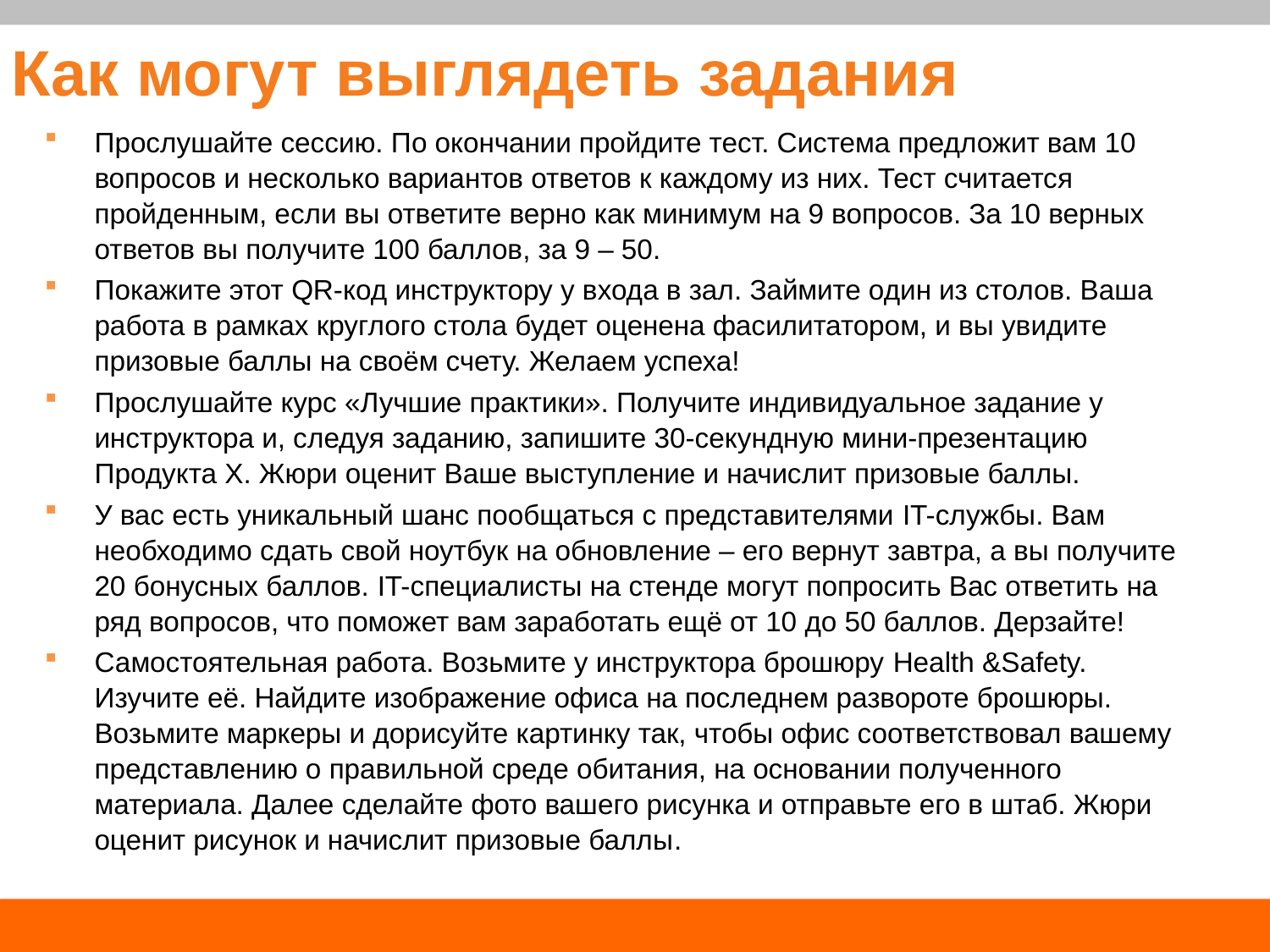

# Как могут выглядеть задания
Прослушайте сессию. По окончании пройдите тест. Система предложит вам 10 вопросов и несколько вариантов ответов к каждому из них. Тест считается пройденным, если вы ответите верно как минимум на 9 вопросов. За 10 верных ответов вы получите 100 баллов, за 9 – 50.
Покажите этот QR-код инструктору у входа в зал. Займите один из столов. Ваша работа в рамках круглого стола будет оценена фасилитатором, и вы увидите призовые баллы на своём счету. Желаем успеха!
Прослушайте курс «Лучшие практики». Получите индивидуальное задание у инструктора и, следуя заданию, запишите 30-секундную мини-презентацию Продукта Х. Жюри оценит Ваше выступление и начислит призовые баллы.
У вас есть уникальный шанс пообщаться с представителями IT-службы. Вам необходимо сдать свой ноутбук на обновление – его вернут завтра, а вы получите 20 бонусных баллов. IT-специалисты на стенде могут попросить Вас ответить на ряд вопросов, что поможет вам заработать ещё от 10 до 50 баллов. Дерзайте!
Самостоятельная работа. Возьмите у инструктора брошюру Health &Safety. Изучите её. Найдите изображение офиса на последнем развороте брошюры. Возьмите маркеры и дорисуйте картинку так, чтобы офис соответствовал вашему представлению о правильной среде обитания, на основании полученного материала. Далее сделайте фото вашего рисунка и отправьте его в штаб. Жюри оценит рисунок и начислит призовые баллы.